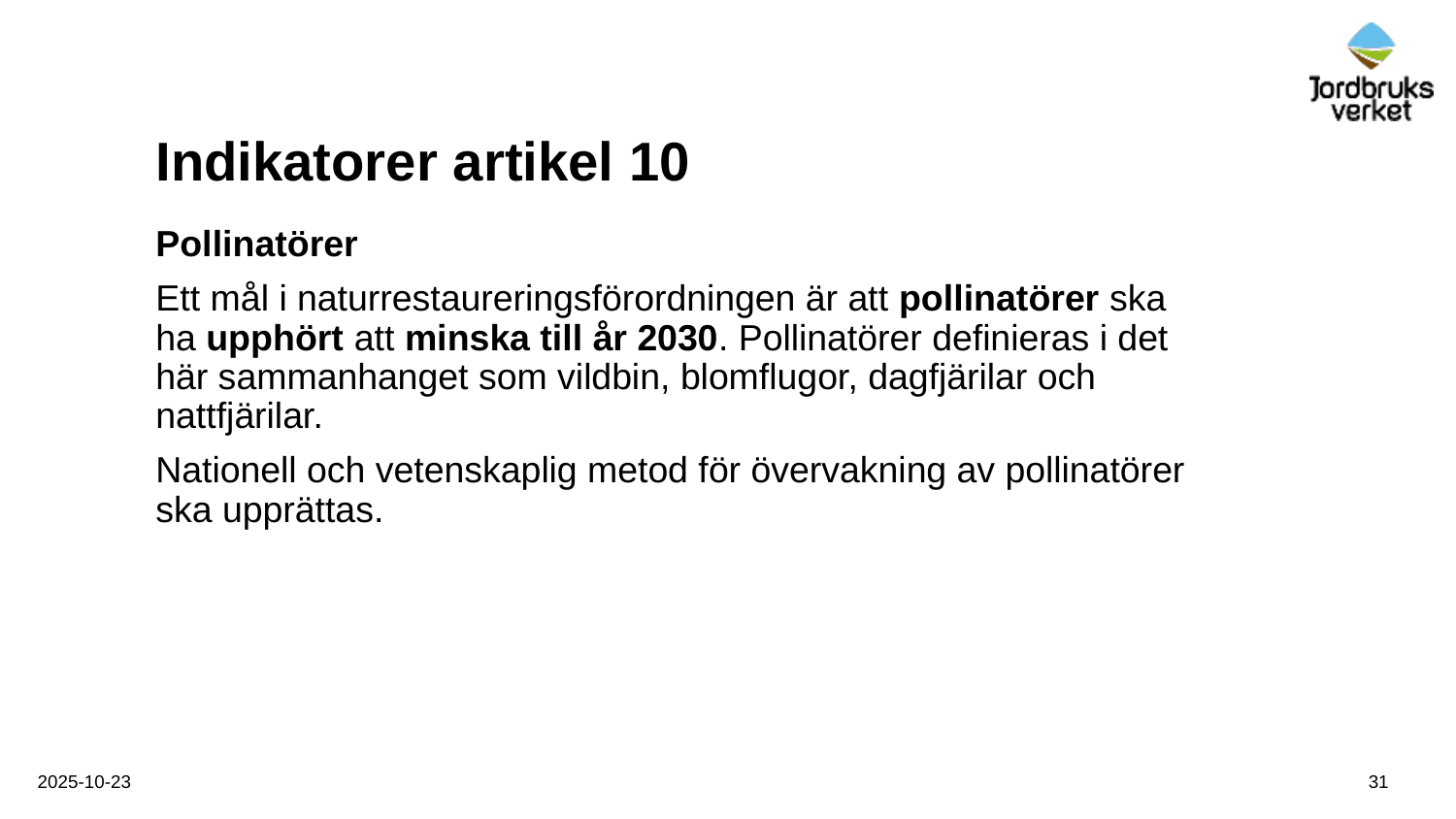

# Indikatorer artikel 10
Pollinatörer
Ett mål i naturrestaureringsförordningen är att pollinatörer ska ha upphört att minska till år 2030. Pollinatörer definieras i det här sammanhanget som vildbin, blomflugor, dagfjärilar och nattfjärilar.
Nationell och vetenskaplig metod för övervakning av pollinatörer ska upprättas.

31
2025-10-23